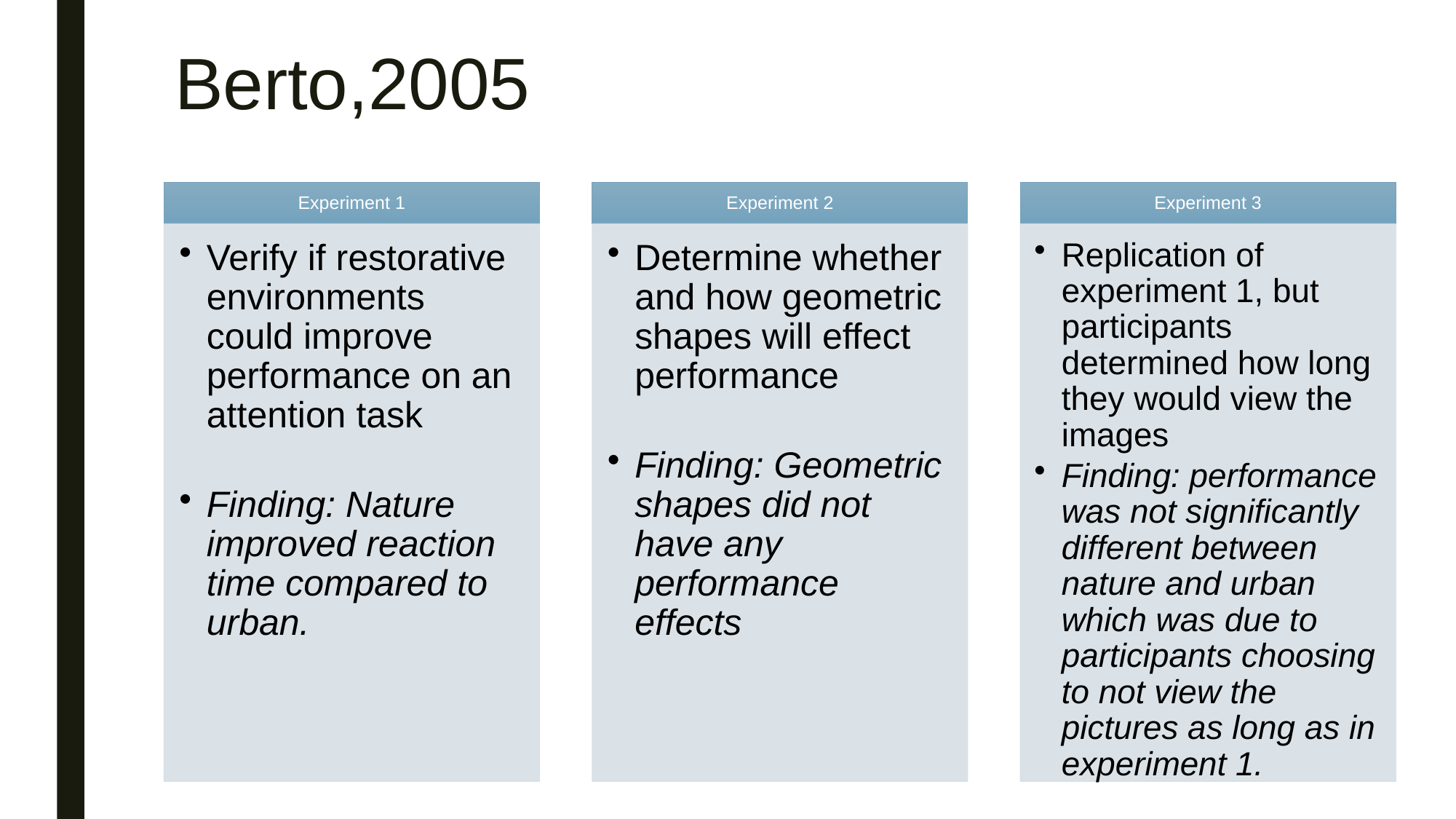

# Berto,2005
Experiment 1
Verify if restorative environments could improve performance on an attention task

Finding: Nature improved reaction time compared to urban.
Experiment 2
Determine whether and how geometric shapes will effect performance

Finding: Geometric shapes did not have any performance effects
Experiment 3
Replication of experiment 1, but participants determined how long they would view the images
Finding: performance was not significantly different between nature and urban which was due to participants choosing to not view the pictures as long as in experiment 1.